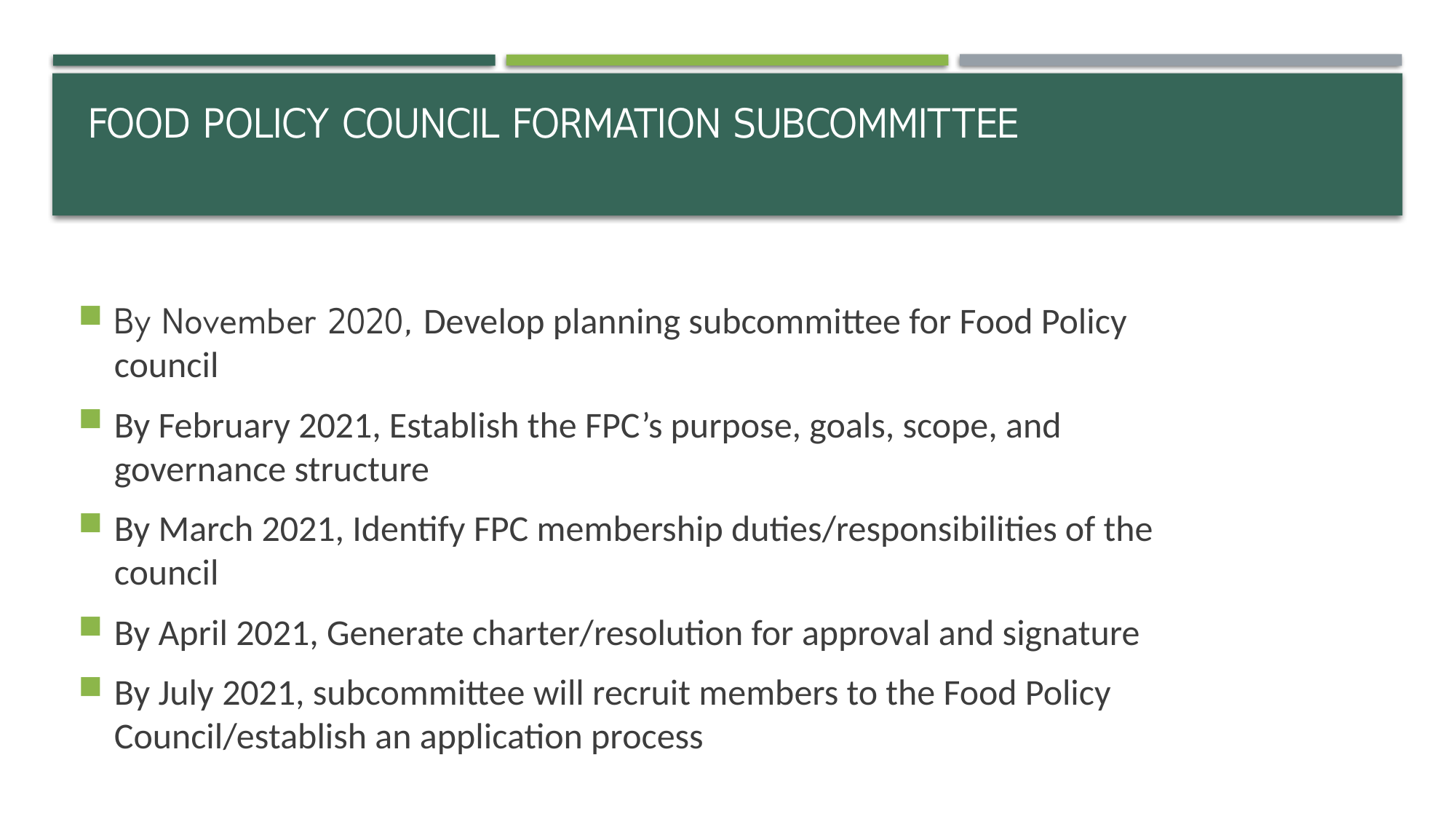

# Food Policy Council Formation subcommittee
By November 2020, Develop planning subcommittee for Food Policy council
By February 2021, Establish the FPC’s purpose, goals, scope, and governance structure
By March 2021, Identify FPC membership duties/responsibilities of the council
By April 2021, Generate charter/resolution for approval and signature
By July 2021, subcommittee will recruit members to the Food Policy Council/establish an application process